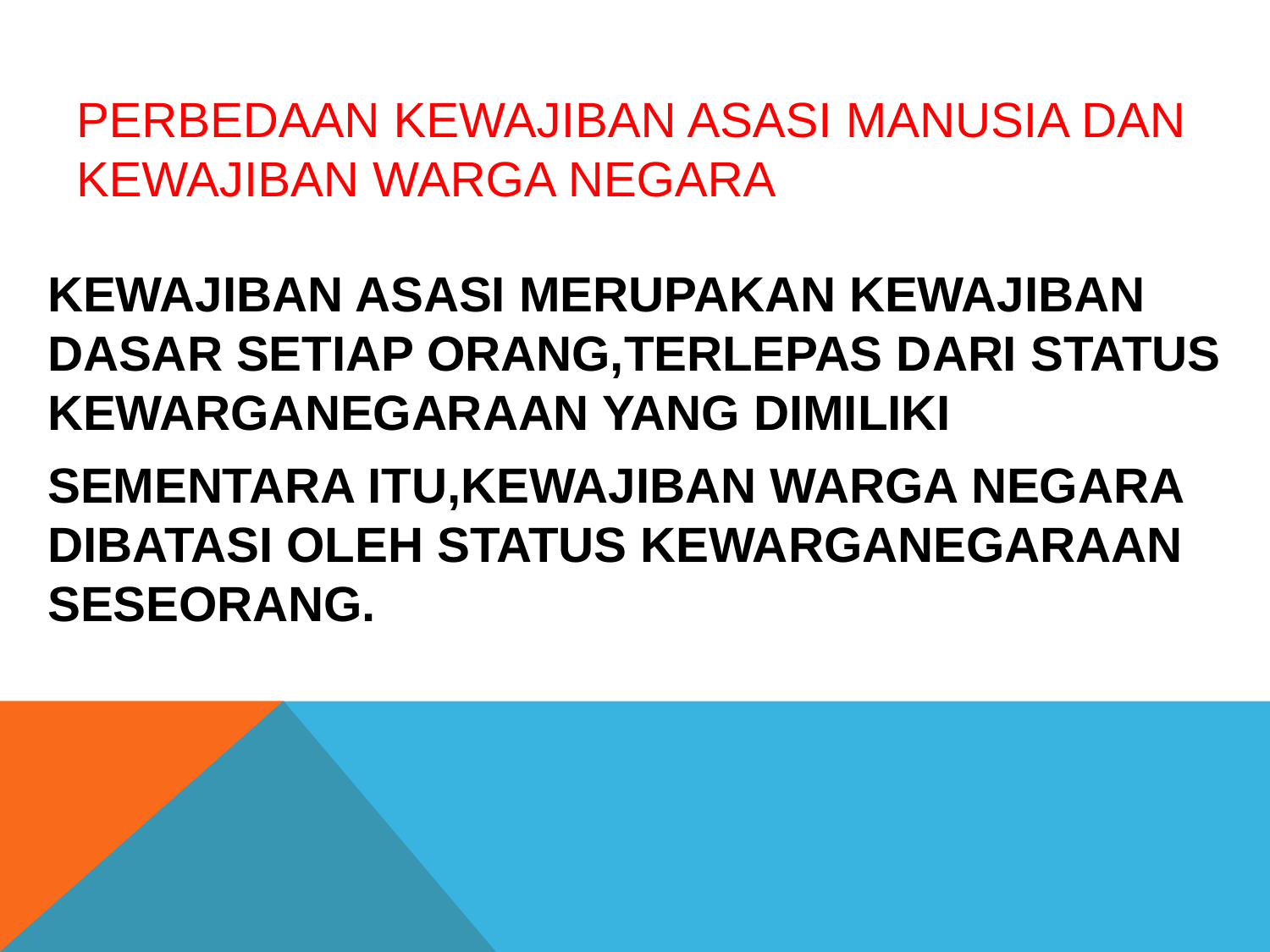

# PERBEDAAN KEWAJIBAN ASASI MANUSIA DAN KEWAJIBAN WARGA NEGARA
KEWAJIBAN ASASI MERUPAKAN KEWAJIBAN DASAR SETIAP ORANG,TERLEPAS DARI STATUS KEWARGANEGARAAN YANG DIMILIKI
SEMENTARA ITU,KEWAJIBAN WARGA NEGARA DIBATASI OLEH STATUS KEWARGANEGARAAN SESEORANG.